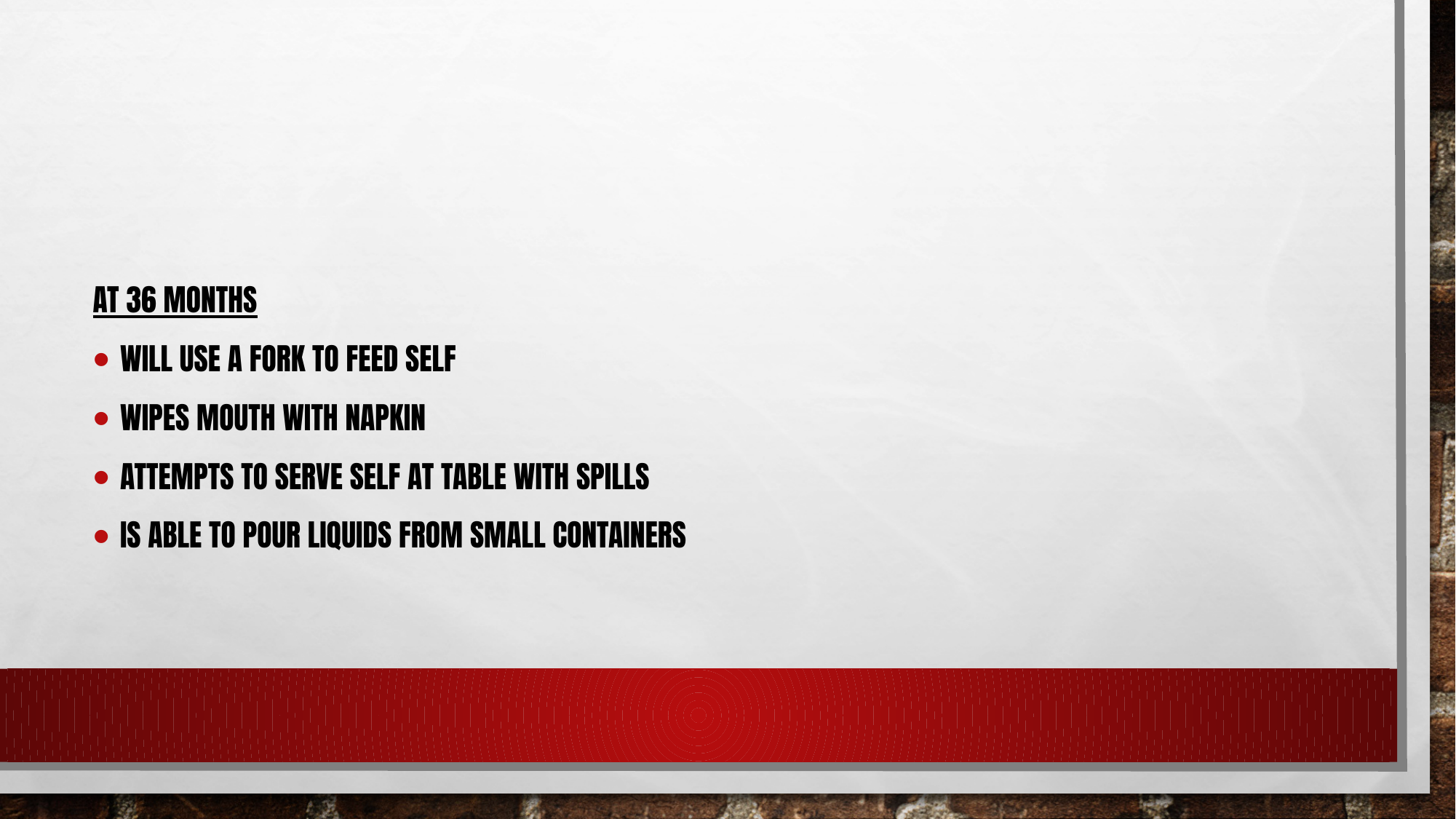

#
At 36 months
Will use a fork to feed self
Wipes mouth with napkin
Attempts to serve self at table with spills
Is able to pour liquids from small containers